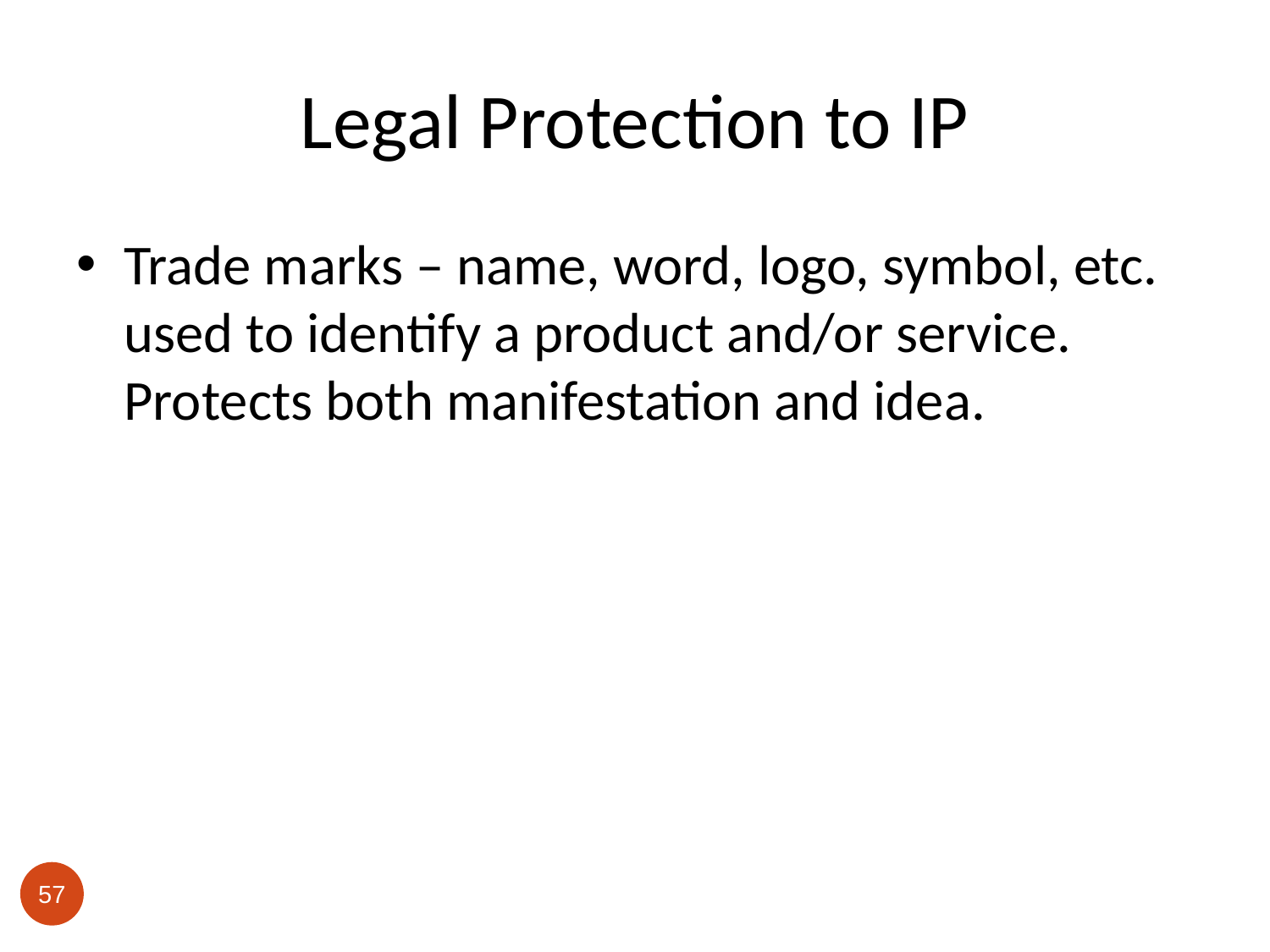

# Legal Protection to IP
Trade marks – name, word, logo, symbol, etc. used to identify a product and/or service. Protects both manifestation and idea.

57